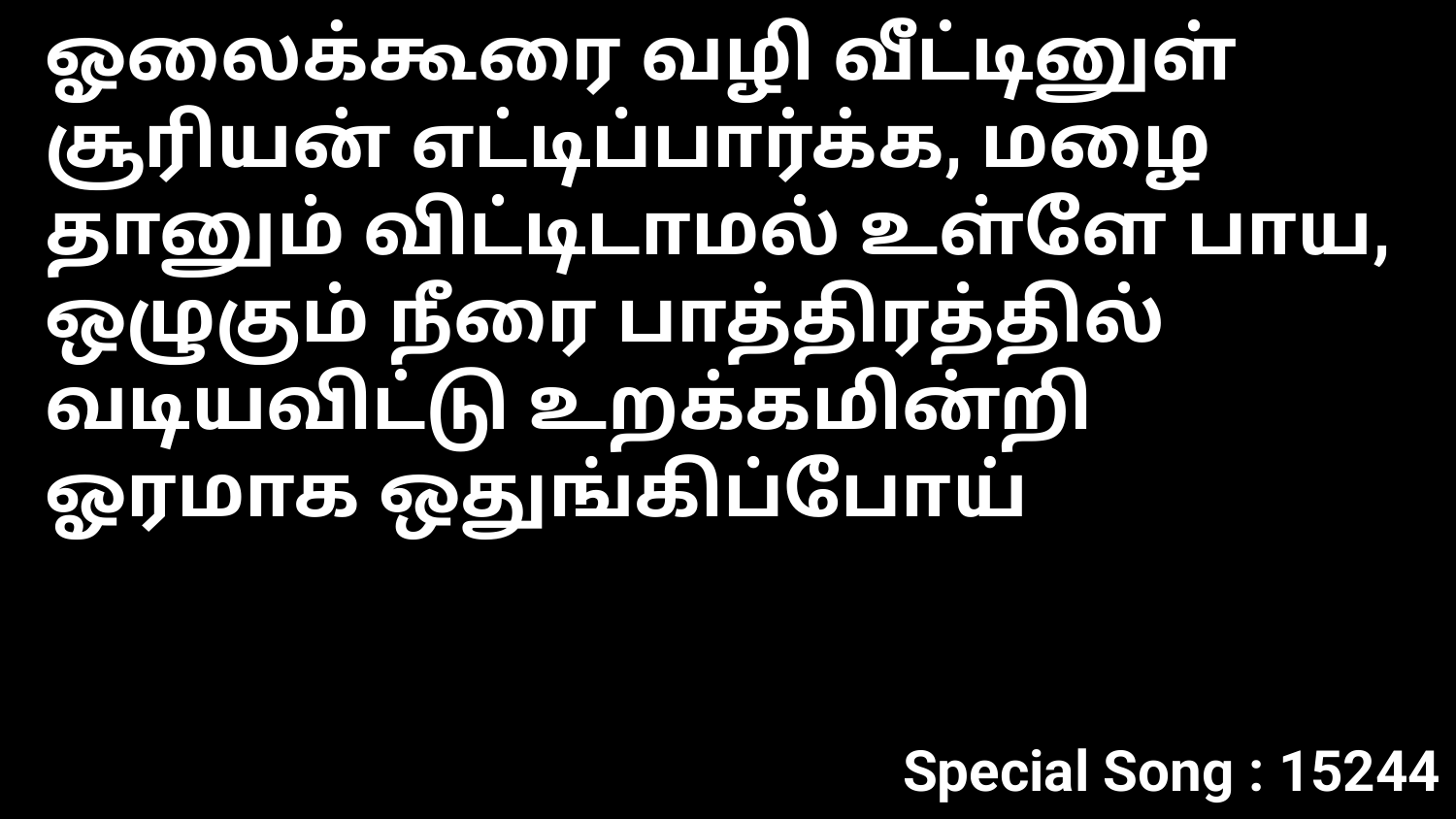

ஓலைக்கூரை வழி வீட்டினுள் சூரியன் எட்டிப்பார்க்க, மழை தானும் விட்டிடாமல் உள்ளே பாய, ஒழுகும் நீரை பாத்திரத்தில் வடியவிட்டு உறக்கமின்றி ஓரமாக ஒதுங்கிப்போய்

Special Song : 15244